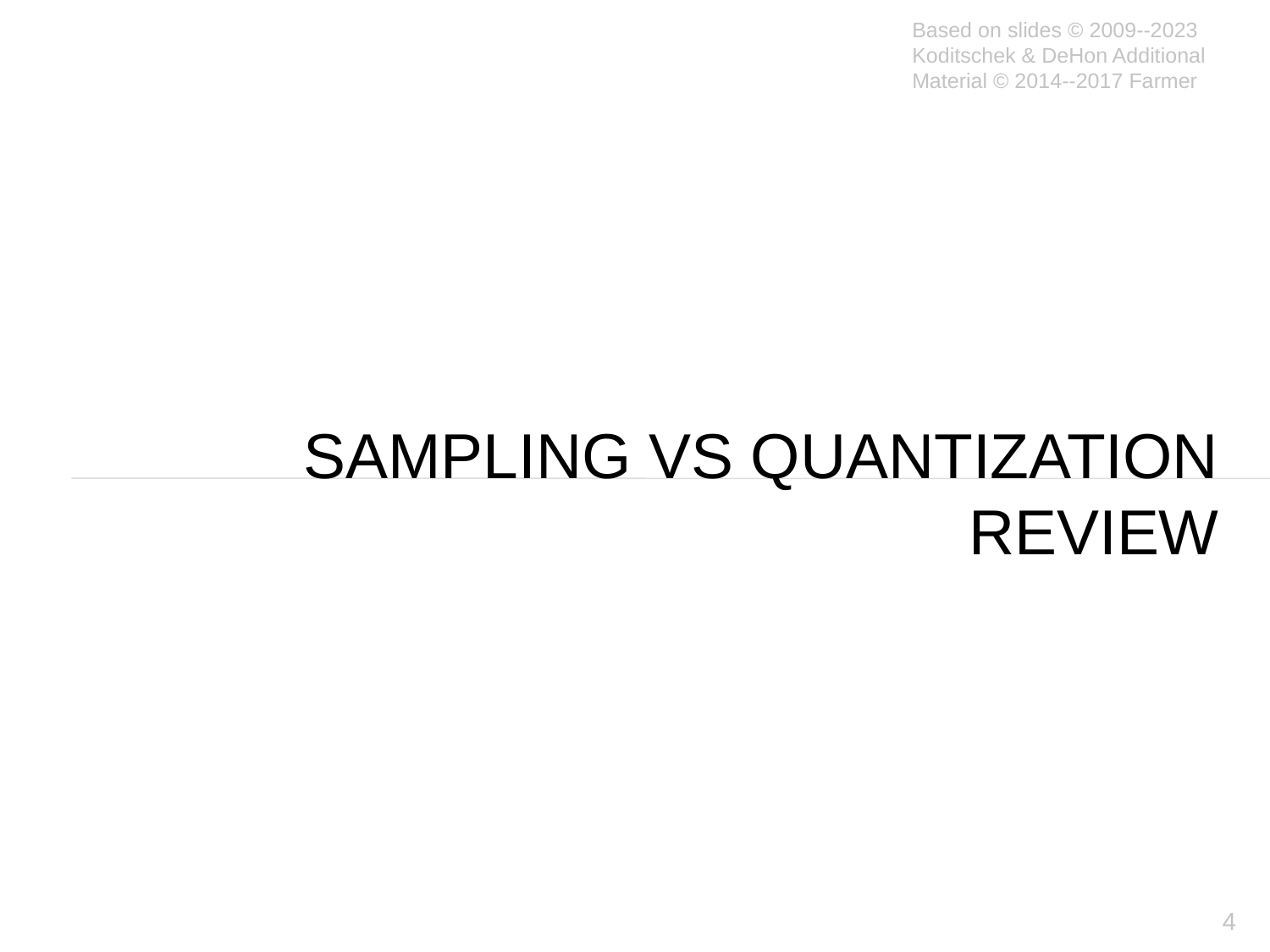

Based on slides © 2009--2023 Koditschek & DeHon Additional Material © 2014--2017 Farmer

# Sampling vs Quantization Review
4